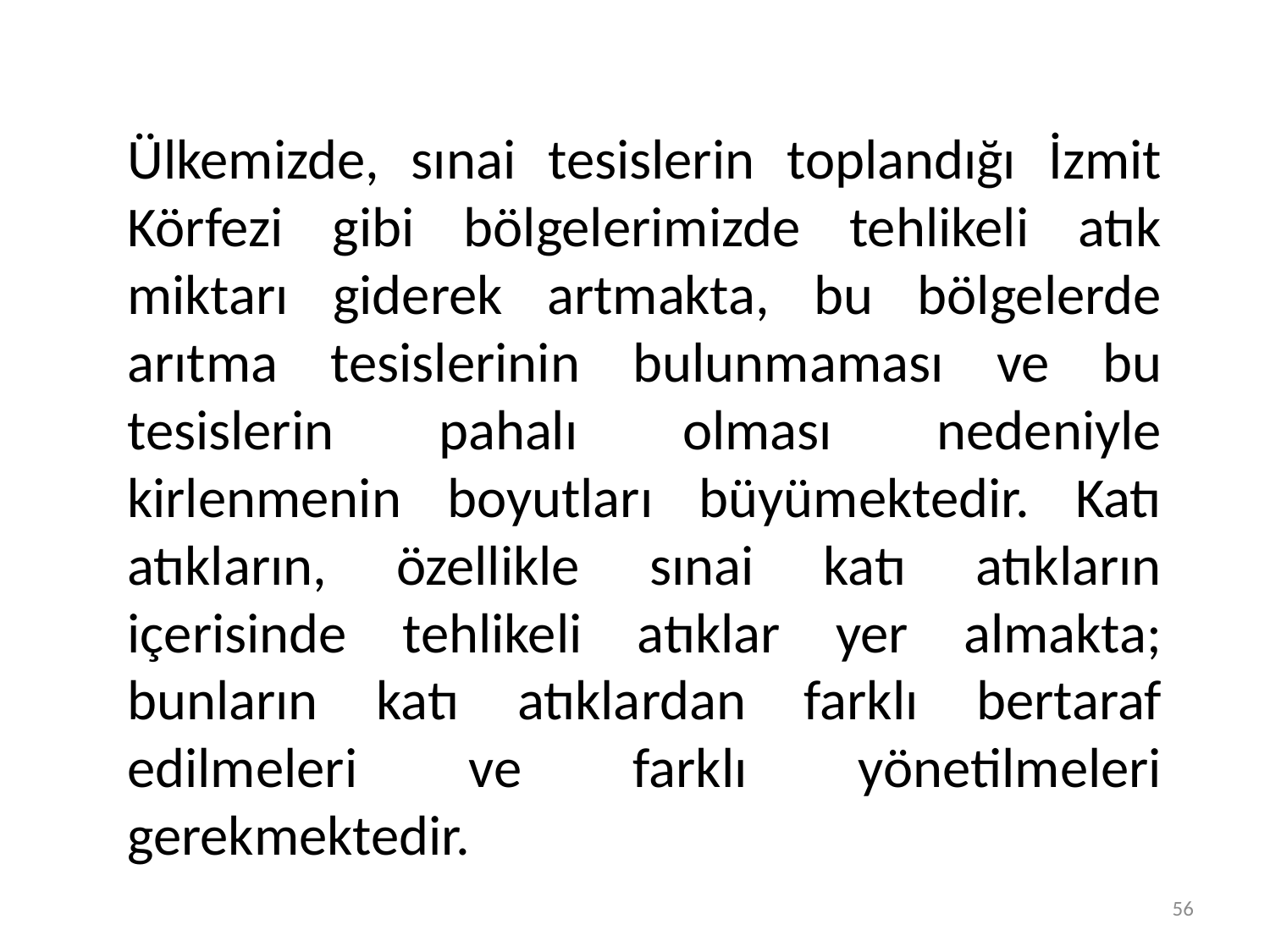

Ülkemizde, sınai tesislerin toplandığı İzmit Körfezi gibi bölgelerimizde tehlikeli atık miktarı giderek artmakta, bu bölgelerde arıtma tesislerinin bulunmaması ve bu tesislerin pahalı olması nedeniyle kirlenmenin boyutları büyümektedir. Katı atıkların, özellikle sınai katı atıkların içerisinde tehlikeli atıklar yer almakta; bunların katı atıklardan farklı bertaraf edilmeleri ve farklı yönetilmeleri gerekmektedir.
56